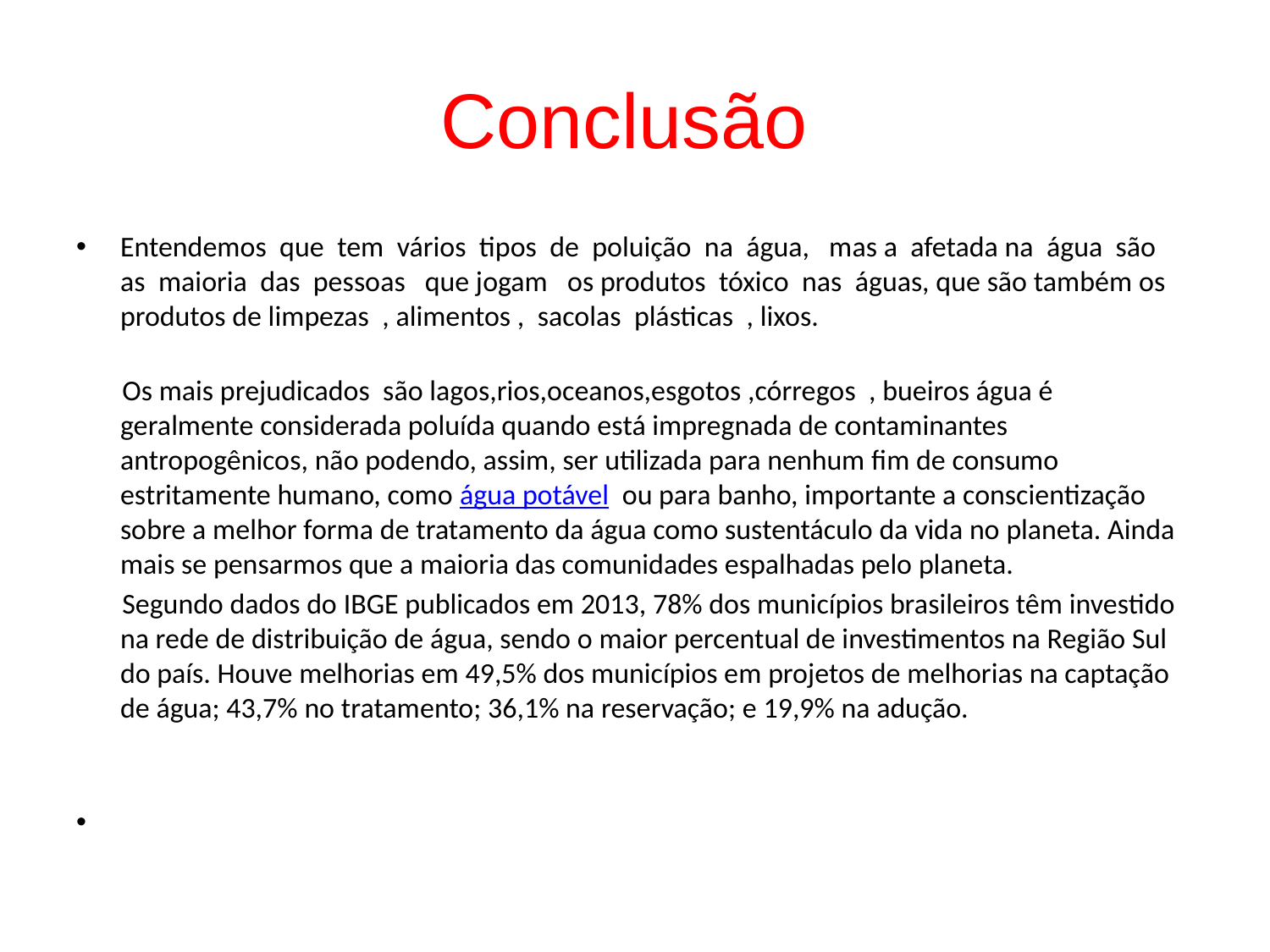

# Conclusão
Entendemos  que  tem  vários  tipos  de  poluição  na  água,   mas a  afetada na  água  são  as  maioria  das  pessoas   que jogam   os produtos  tóxico  nas  águas, que são também os  produtos de limpezas  , alimentos ,  sacolas  plásticas  , lixos.
       Os mais prejudicados  são lagos,rios,oceanos,esgotos ,córregos  , bueiros água é geralmente considerada poluída quando está impregnada de contaminantes antropogênicos, não podendo, assim, ser utilizada para nenhum fim de consumo estritamente humano, como água potável  ou para banho, importante a conscientização sobre a melhor forma de tratamento da água como sustentáculo da vida no planeta. Ainda mais se pensarmos que a maioria das comunidades espalhadas pelo planeta.
       Segundo dados do IBGE publicados em 2013, 78% dos municípios brasileiros têm investido na rede de distribuição de água, sendo o maior percentual de investimentos na Região Sul do país. Houve melhorias em 49,5% dos municípios em projetos de melhorias na captação de água; 43,7% no tratamento; 36,1% na reservação; e 19,9% na adução.